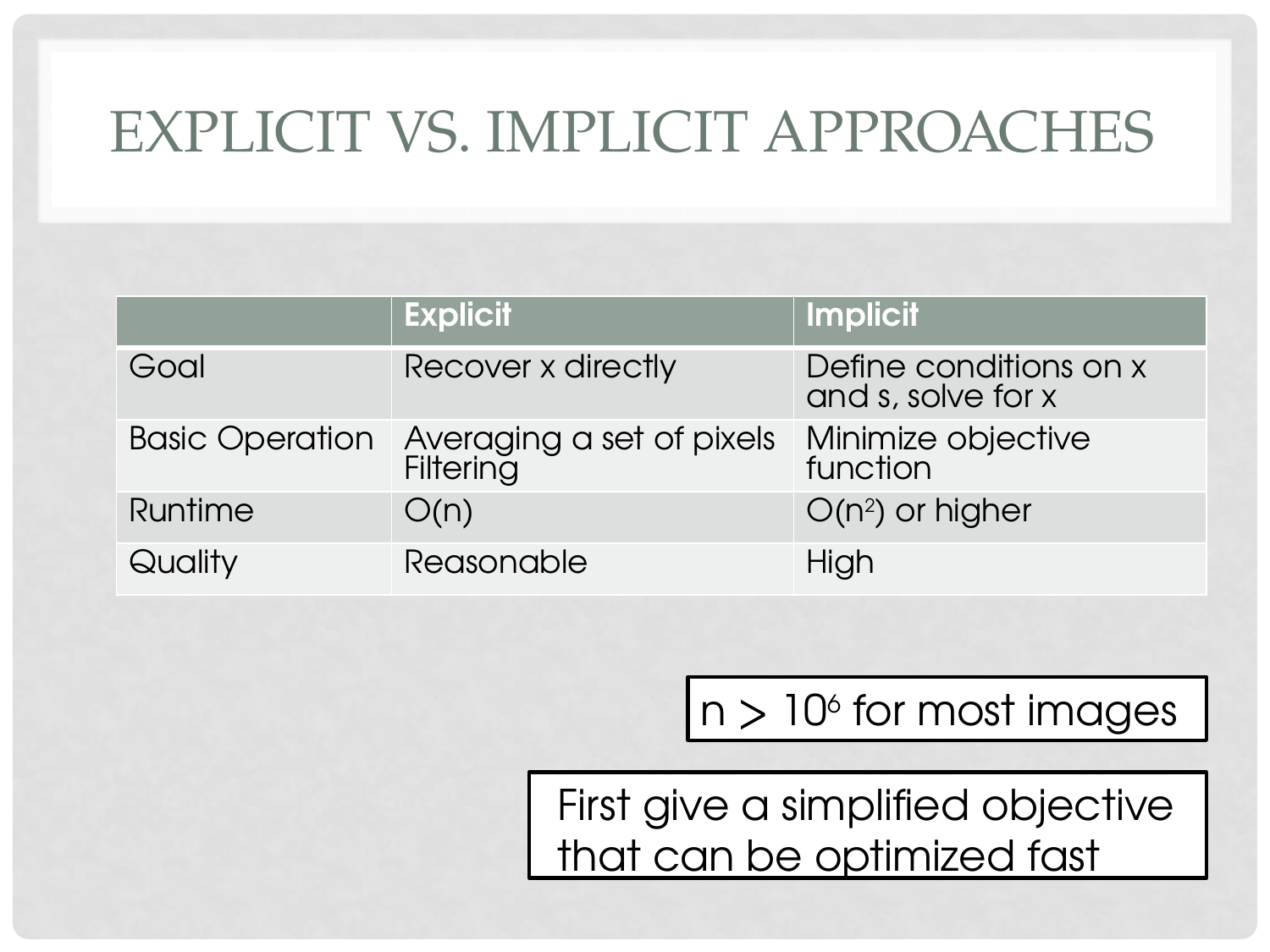

# Explicit vs. Implicit Approaches
|  | Explicit | Implicit |
| --- | --- | --- |
| Goal | Recover x directly | Define conditions on x and s, solve for x |
| Basic Operation | Averaging a set of pixels Filtering | Minimize objective function |
| Runtime | O(n) | O(n2) or higher |
| Quality | Reasonable | High |
n > 106 for most images
First give a simplified objective that can be optimized fast